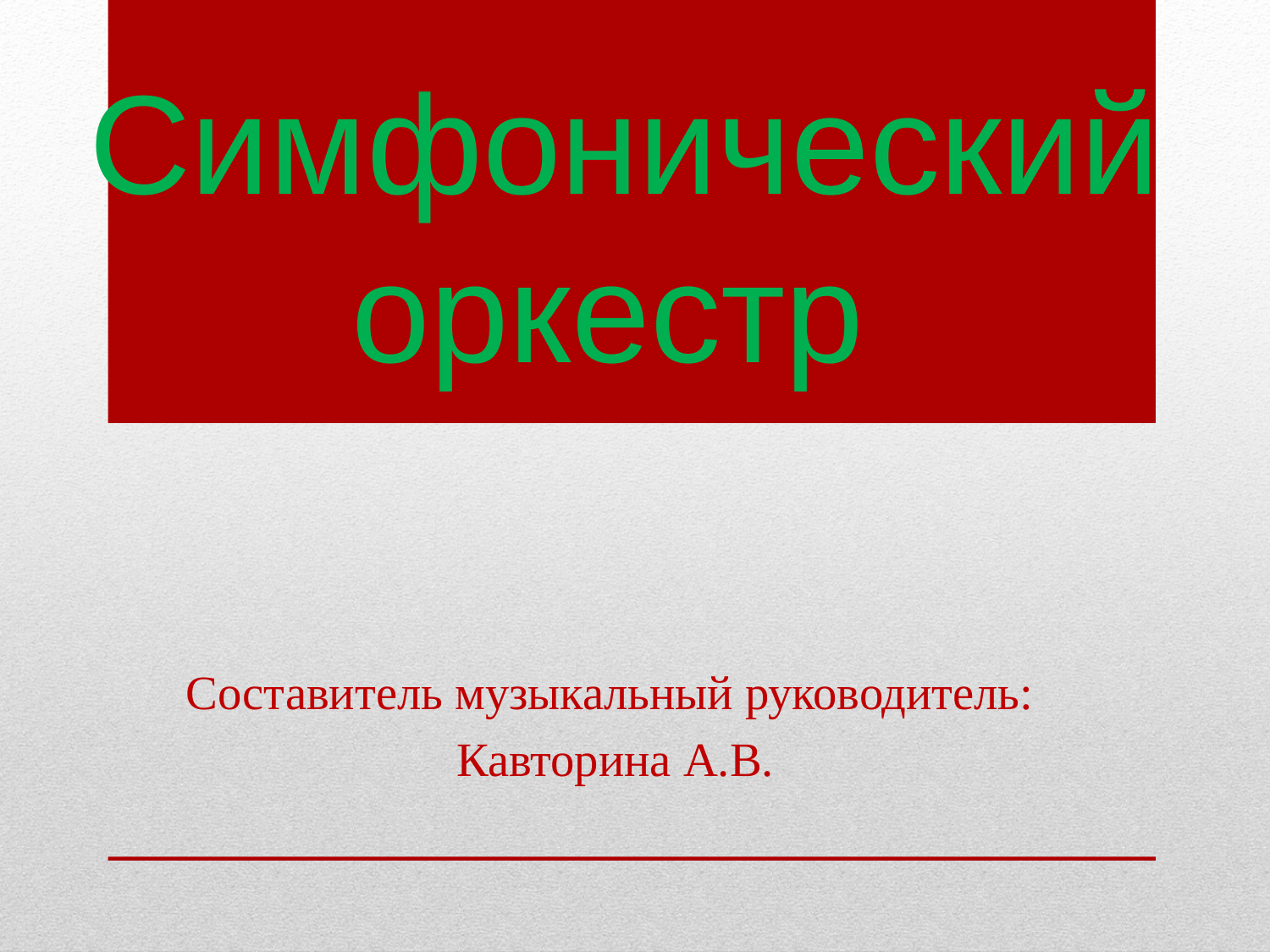

# Симфонический оркестр
Составитель музыкальный руководитель:
Кавторина А.В.